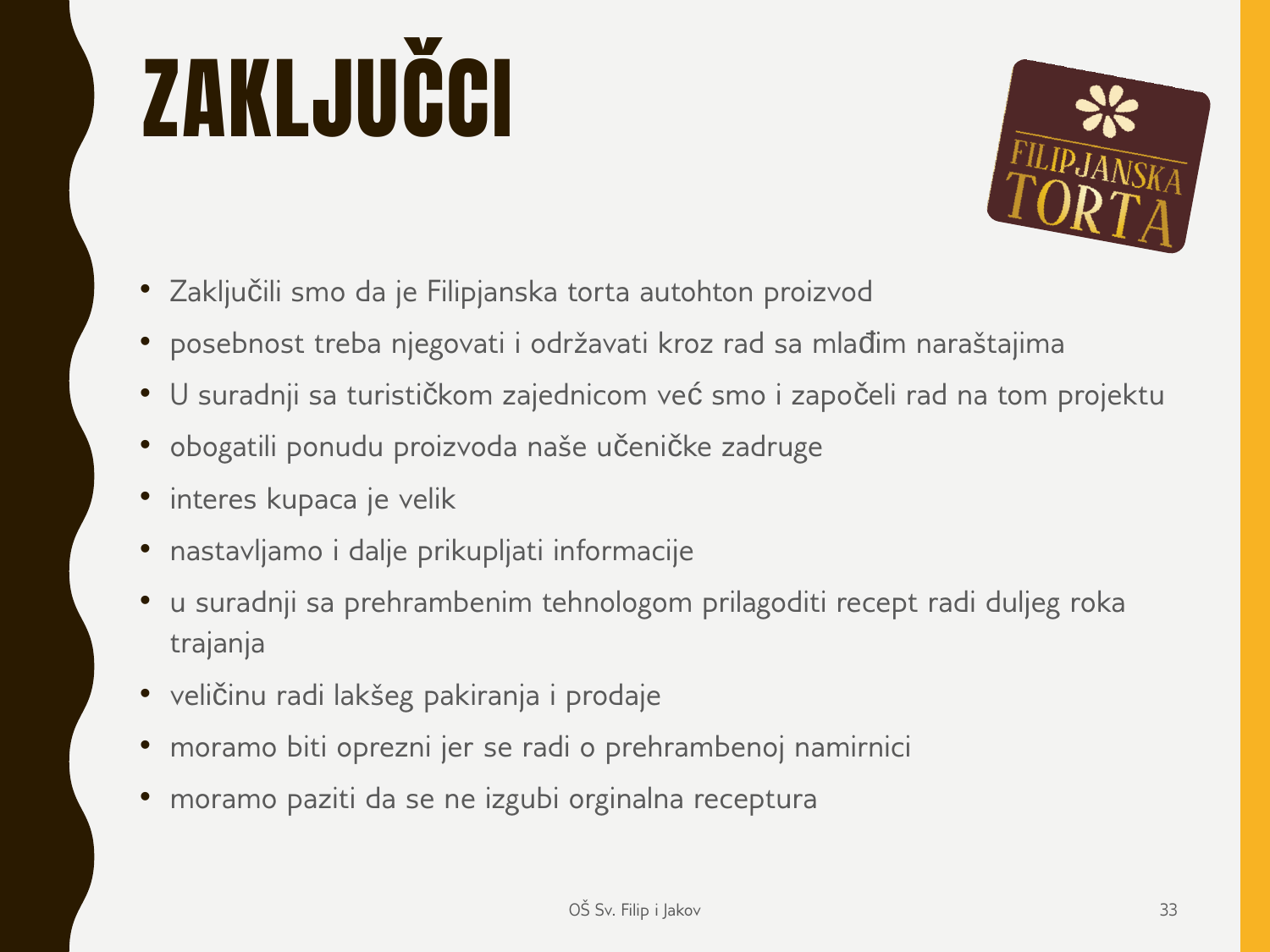

# Zaključci
Zaključili smo da je Filipjanska torta autohton proizvod
posebnost treba njegovati i održavati kroz rad sa mlađim naraštajima
U suradnji sa turističkom zajednicom već smo i započeli rad na tom projektu
obogatili ponudu proizvoda naše učeničke zadruge
interes kupaca je velik
nastavljamo i dalje prikupljati informacije
u suradnji sa prehrambenim tehnologom prilagoditi recept radi duljeg roka trajanja
veličinu radi lakšeg pakiranja i prodaje
moramo biti oprezni jer se radi o prehrambenoj namirnici
moramo paziti da se ne izgubi orginalna receptura
OŠ Sv. Filip i Jakov
33